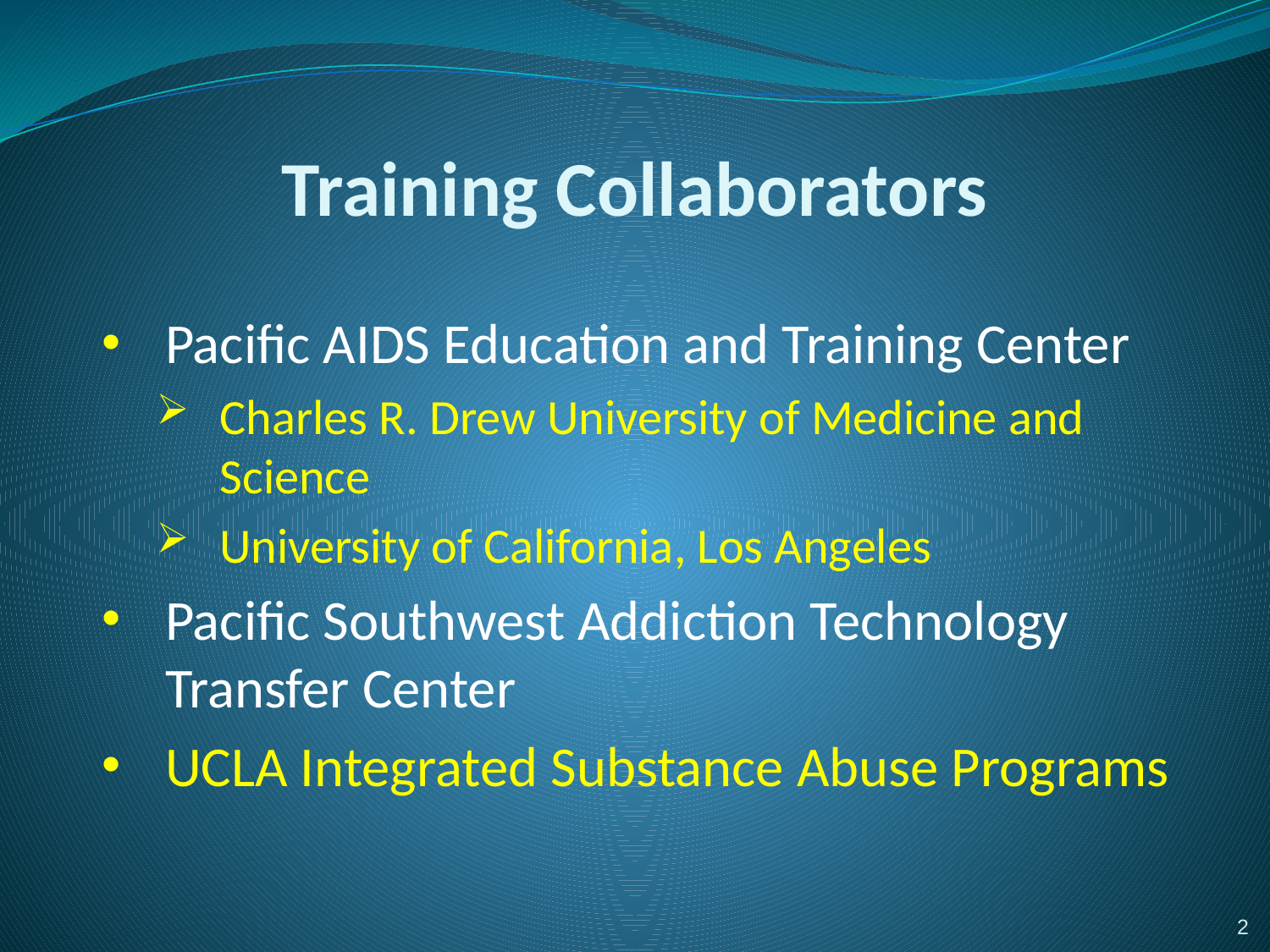

# Training Collaborators

Pacific AIDS Education and Training Center
Charles R. Drew University of Medicine and Science
University of California, Los Angeles
Pacific Southwest Addiction Technology Transfer Center
UCLA Integrated Substance Abuse Programs

2